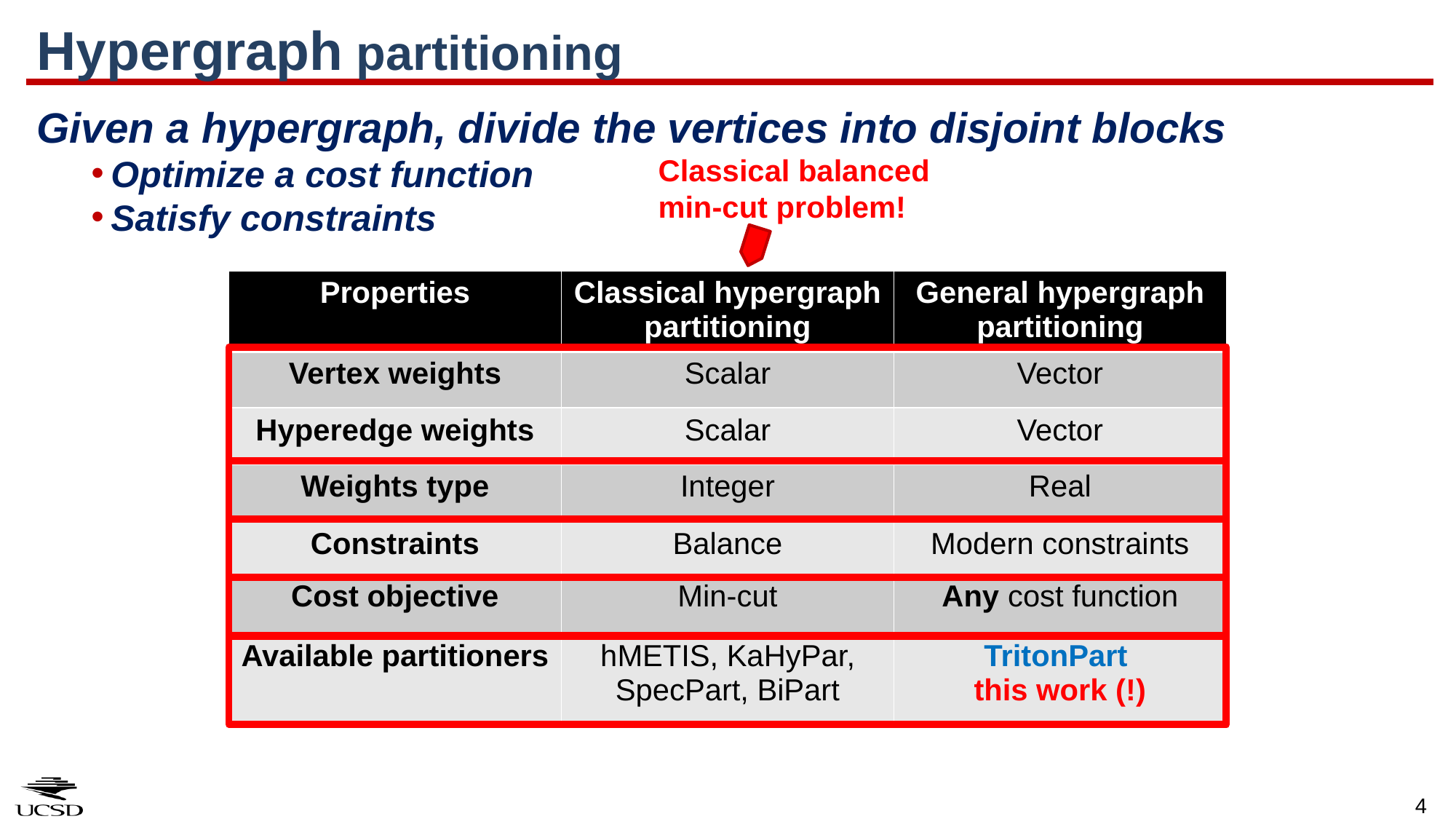

# Hypergraph partitioning
Given a hypergraph, divide the vertices into disjoint blocks
Optimize a cost function
Satisfy constraints

Classical balanced min-cut problem!

| Properties | Classical hypergraph partitioning | General hypergraph partitioning |
| --- | --- | --- |
| Vertex weights | Scalar | Vector |
| Hyperedge weights | Scalar | Vector |
| Weights type | Integer | Real |
| Constraints | Balance | Modern constraints |
| Cost objective | Min-cut | Any cost function |
| Available partitioners | hMETIS, KaHyPar, SpecPart, BiPart | TritonPart this work (!) |